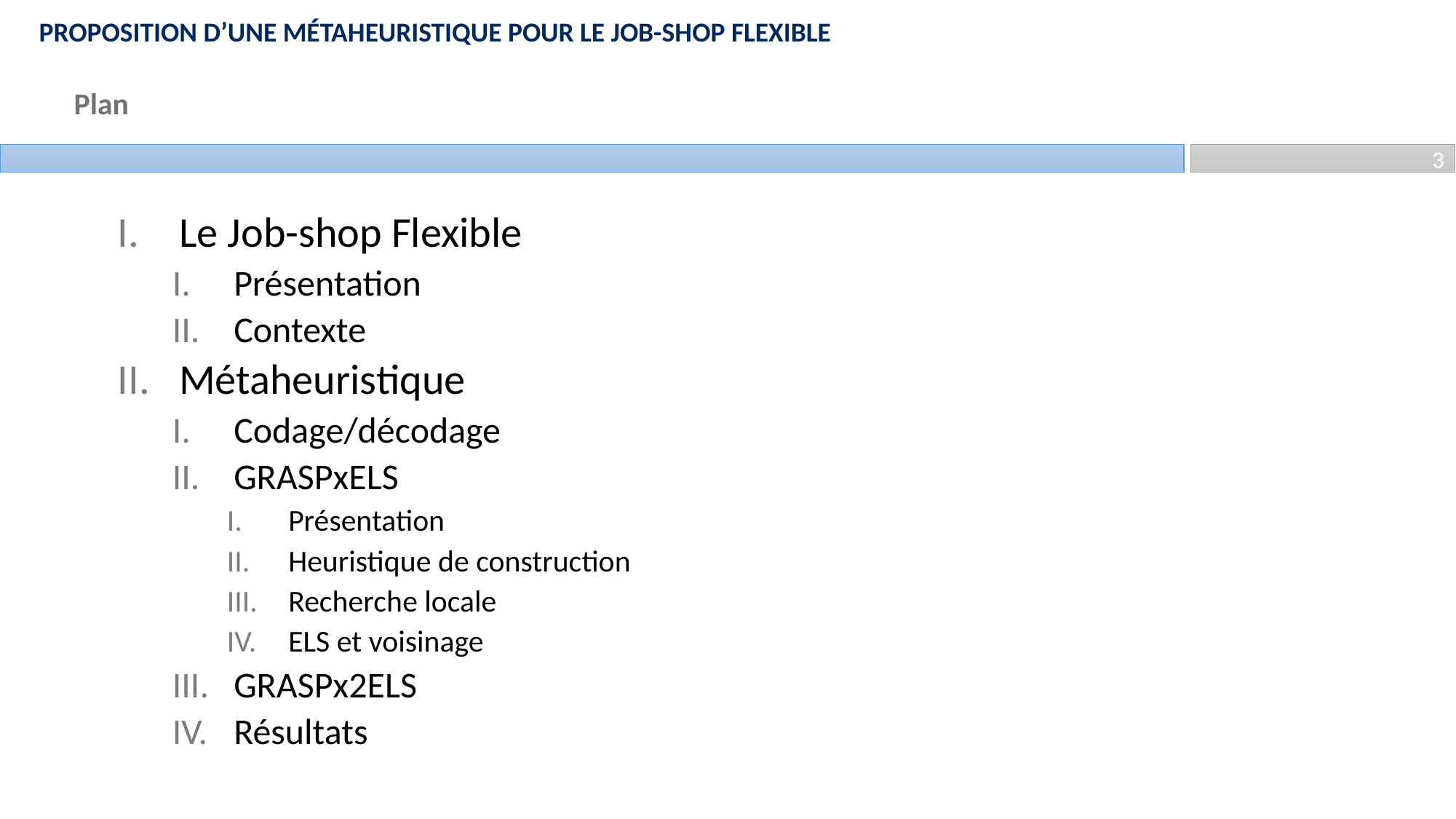

Proposition d’une métaheuristique pour le job-shop flexible
Plan
3

Le Job-shop Flexible
Présentation
Contexte
Métaheuristique
Codage/décodage
GRASPxELS
Présentation
Heuristique de construction
Recherche locale
ELS et voisinage
GRASPx2ELS
Résultats